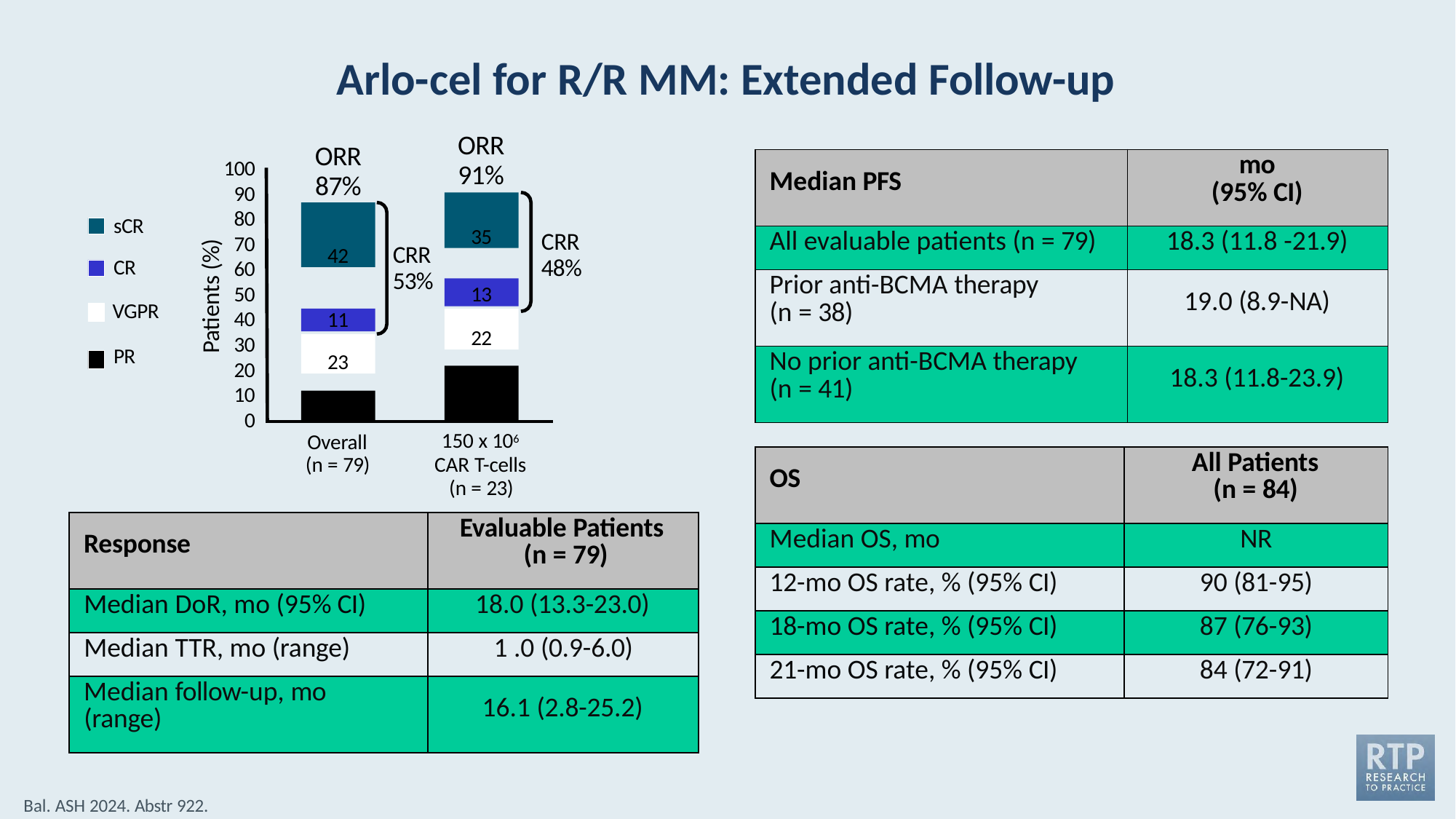

# Arlo-cel for R/R MM: Extended Follow-up
ORR 91%
ORR 87%
| Median PFS | mo (95% CI) |
| --- | --- |
| All evaluable patients (n = 79) | 18.3 (11.8 -21.9) |
| Prior anti-BCMA therapy (n = 38) | 19.0 (8.9-NA) |
| No prior anti-BCMA therapy (n = 41) | 18.3 (11.8-23.9) |
100
90
80
70
60
50
40
30
20
10
0

35

42

sCR

CRR 48%
Patients (%)
CRR 53%
CR

13
VGPR

11
22
23
PR

Overall (n = 79)
150 x 106
CAR T-cells (n = 23)
| OS | All Patients (n = 84) |
| --- | --- |
| Median OS, mo | NR |
| 12-mo OS rate, % (95% CI) | 90 (81-95) |
| 18-mo OS rate, % (95% CI) | 87 (76-93) |
| 21-mo OS rate, % (95% CI) | 84 (72-91) |
| Response | Evaluable Patients (n = 79) |
| --- | --- |
| Median DoR, mo (95% CI) | 18.0 (13.3-23.0) |
| Median TTR, mo (range) | 1 .0 (0.9-6.0) |
| Median follow-up, mo (range) | 16.1 (2.8-25.2) |
Bal. ASH 2024. Abstr 922.